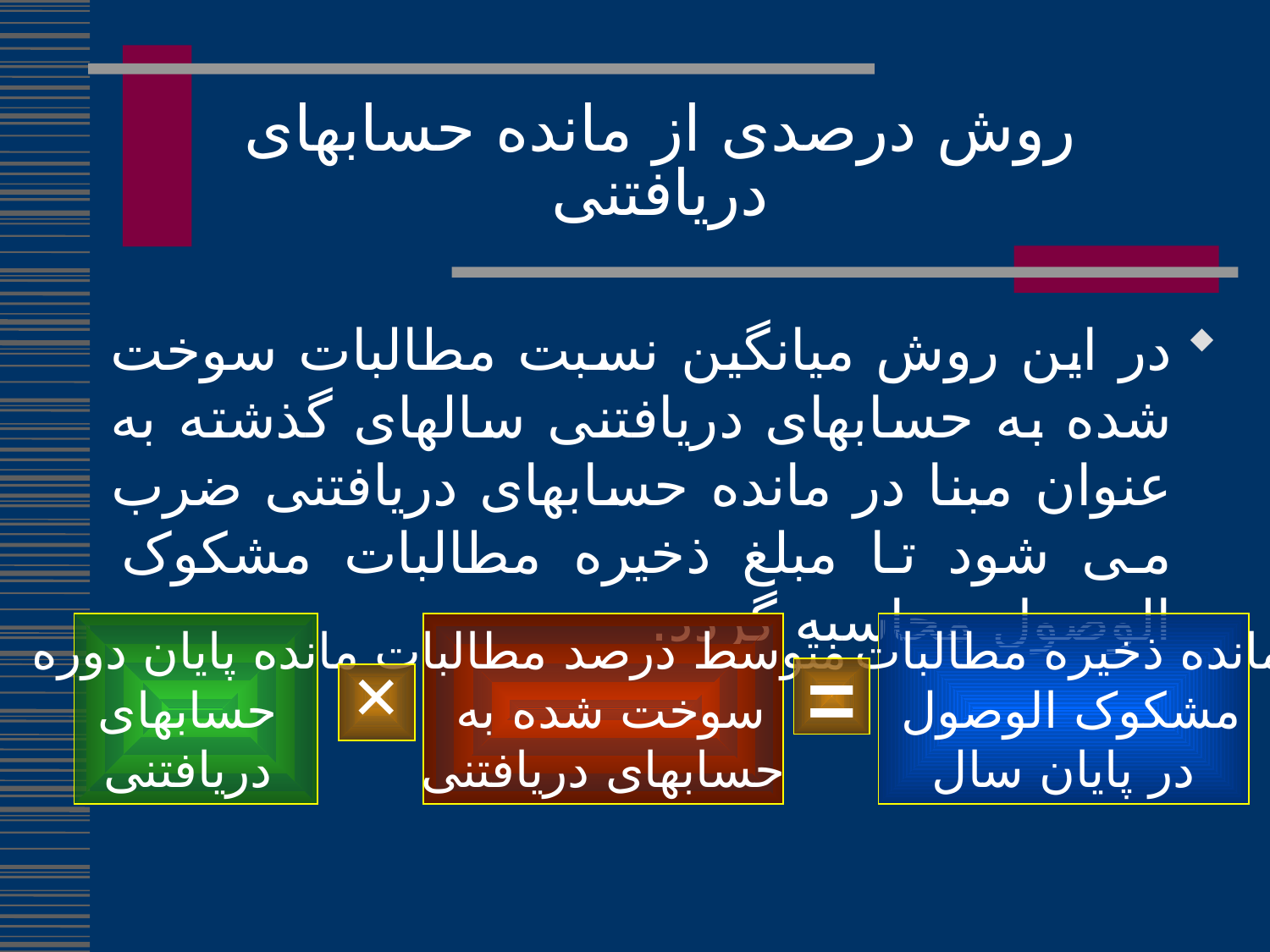

روش درصدی از مانده حسابهای دریافتنی
در این روش میانگین نسبت مطالبات سوخت شده به حسابهای دریافتنی سالهای گذشته به عنوان مبنا در مانده حسابهای دریافتنی ضرب می شود تا مبلغ ذخیره مطالبات مشکوک الوصول محاسبه گردد.
مانده پایان دوره
 حسابهای
 دریافتنی
متوسط درصد مطالبات
سوخت شده به
حسابهای دریافتنی
مانده ذخیره مطالبات
مشکوک الوصول
در پایان سال
=
×
216